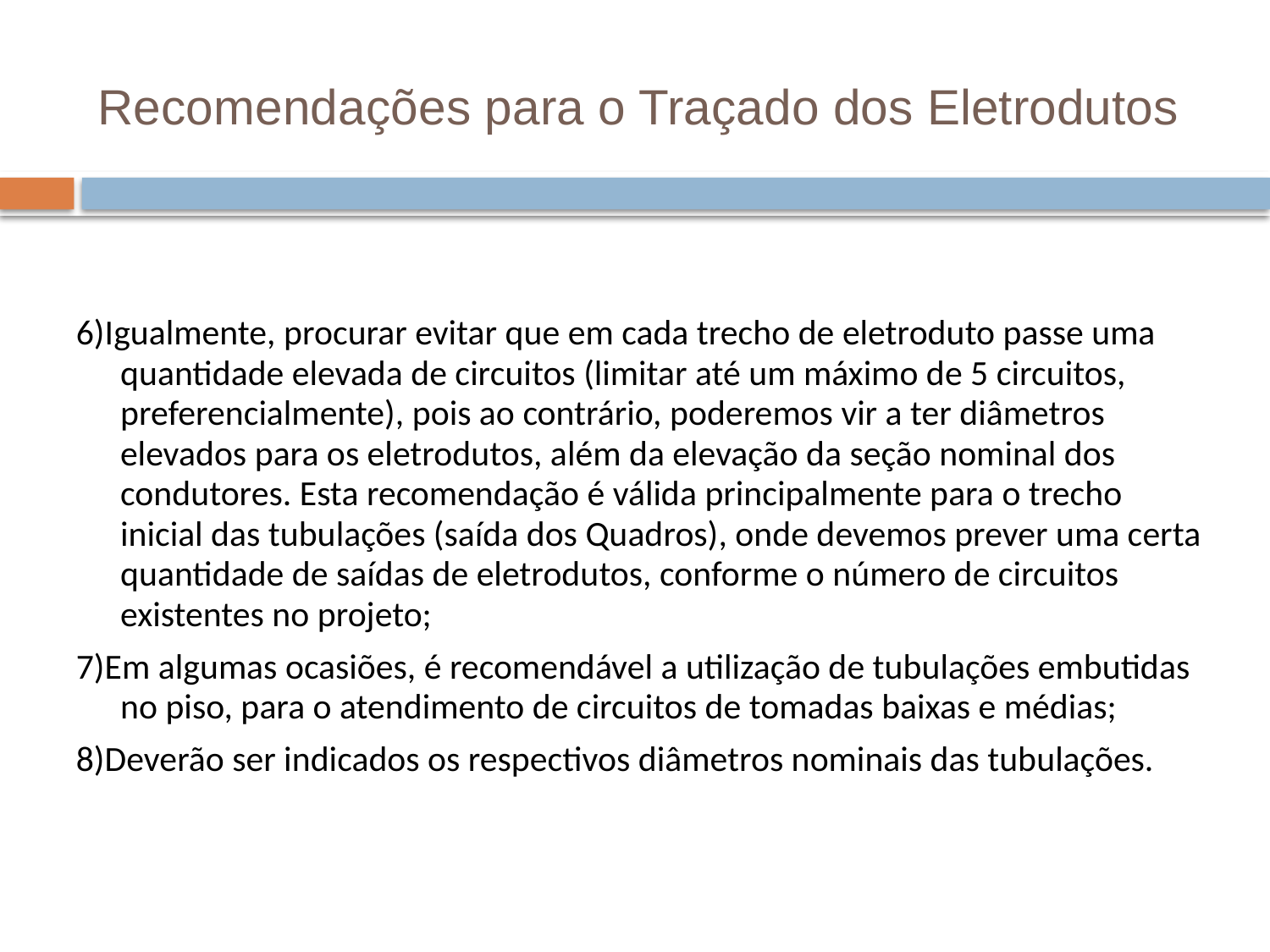

# Recomendações para o Traçado dos Eletrodutos
6)Igualmente, procurar evitar que em cada trecho de eletroduto passe uma quantidade elevada de circuitos (limitar até um máximo de 5 circuitos, preferencialmente), pois ao contrário, poderemos vir a ter diâmetros elevados para os eletrodutos, além da elevação da seção nominal dos condutores. Esta recomendação é válida principalmente para o trecho inicial das tubulações (saída dos Quadros), onde devemos prever uma certa quantidade de saídas de eletrodutos, conforme o número de circuitos existentes no projeto;
7)Em algumas ocasiões, é recomendável a utilização de tubulações embutidas no piso, para o atendimento de circuitos de tomadas baixas e médias;
8)Deverão ser indicados os respectivos diâmetros nominais das tubulações.